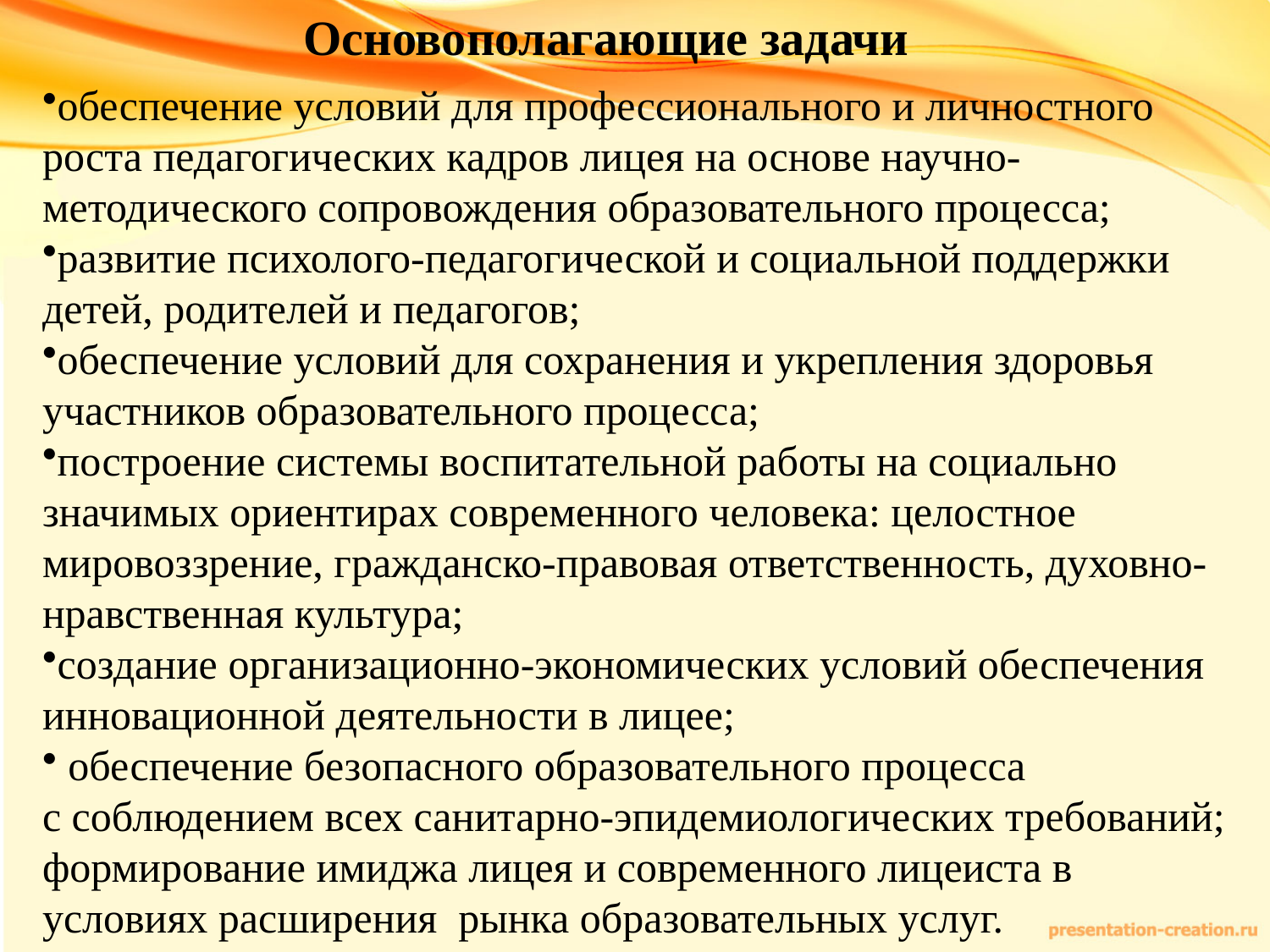

Основополагающие задачи
обеспечение условий для профессионального и личностного роста педагогических кадров лицея на основе научно-методического сопровождения образовательного процесса;
развитие психолого-педагогической и социальной поддержки детей, родителей и педагогов;
обеспечение условий для сохранения и укрепления здоровья участников образовательного процесса;
построение системы воспитательной работы на социально значимых ориентирах современного человека: целостное мировоззрение, гражданско-правовая ответственность, духовно-нравственная культура;
создание организационно-экономических условий обеспечения инновационной деятельности в лицее;
 обеспечение безопасного образовательного процесса с соблюдением всех санитарно-эпидемиологических требований;
формирование имиджа лицея и современного лицеиста в условиях расширения  рынка образовательных услуг.